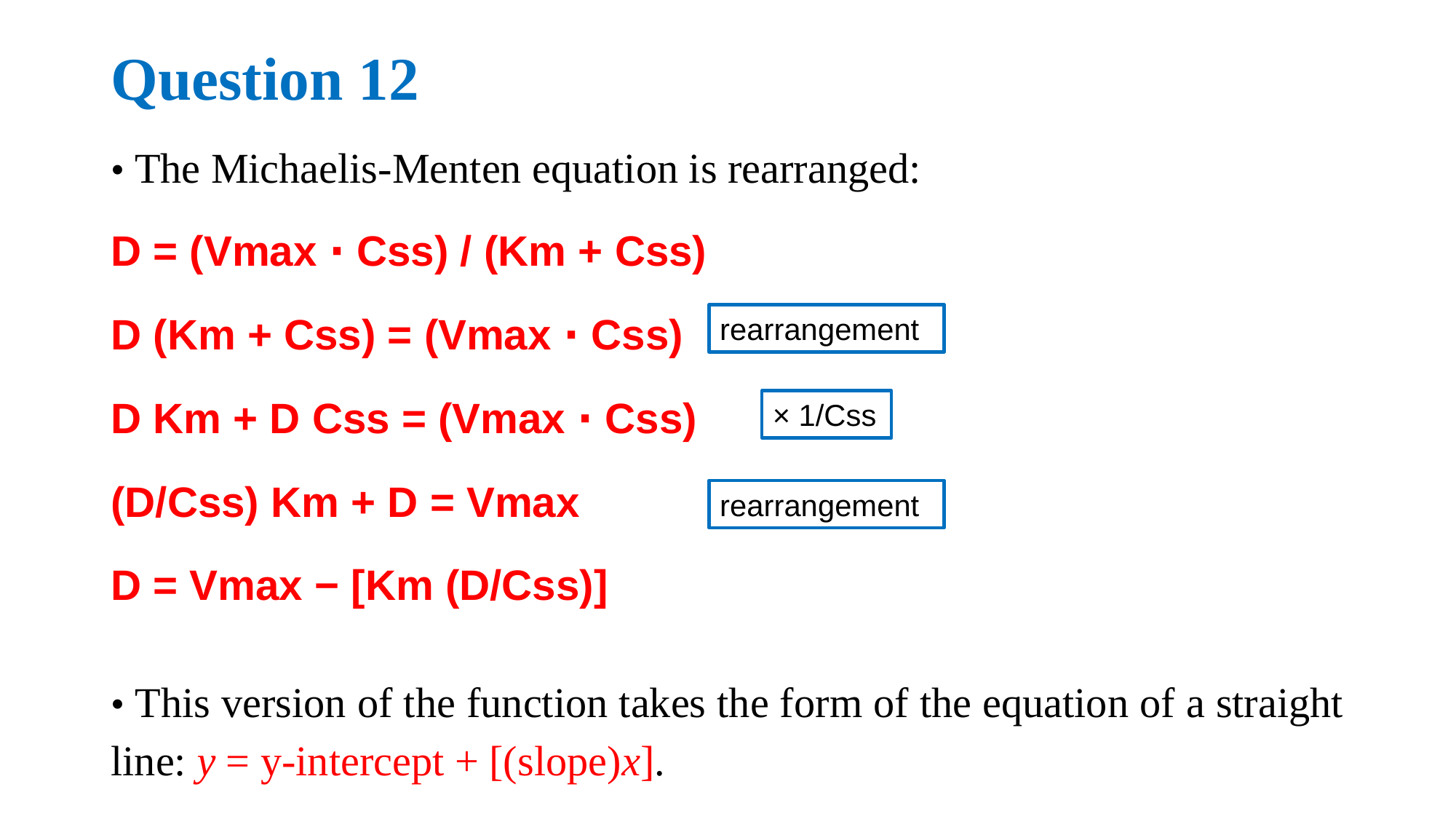

# Question 12
• The Michaelis-Menten equation is rearranged:

D = (Vmax ⋅ Css) / (Km + Css)

D (Km + Css) = (Vmax ⋅ Css)

D Km + D Css = (Vmax ⋅ Css)

(D/Css) Km + D = Vmax

D = Vmax − [Km (D/Css)]

• This version of the function takes the form of the equation of a straight line: y = y-intercept + [(slope)x].
rearrangement
× 1/Css
rearrangement